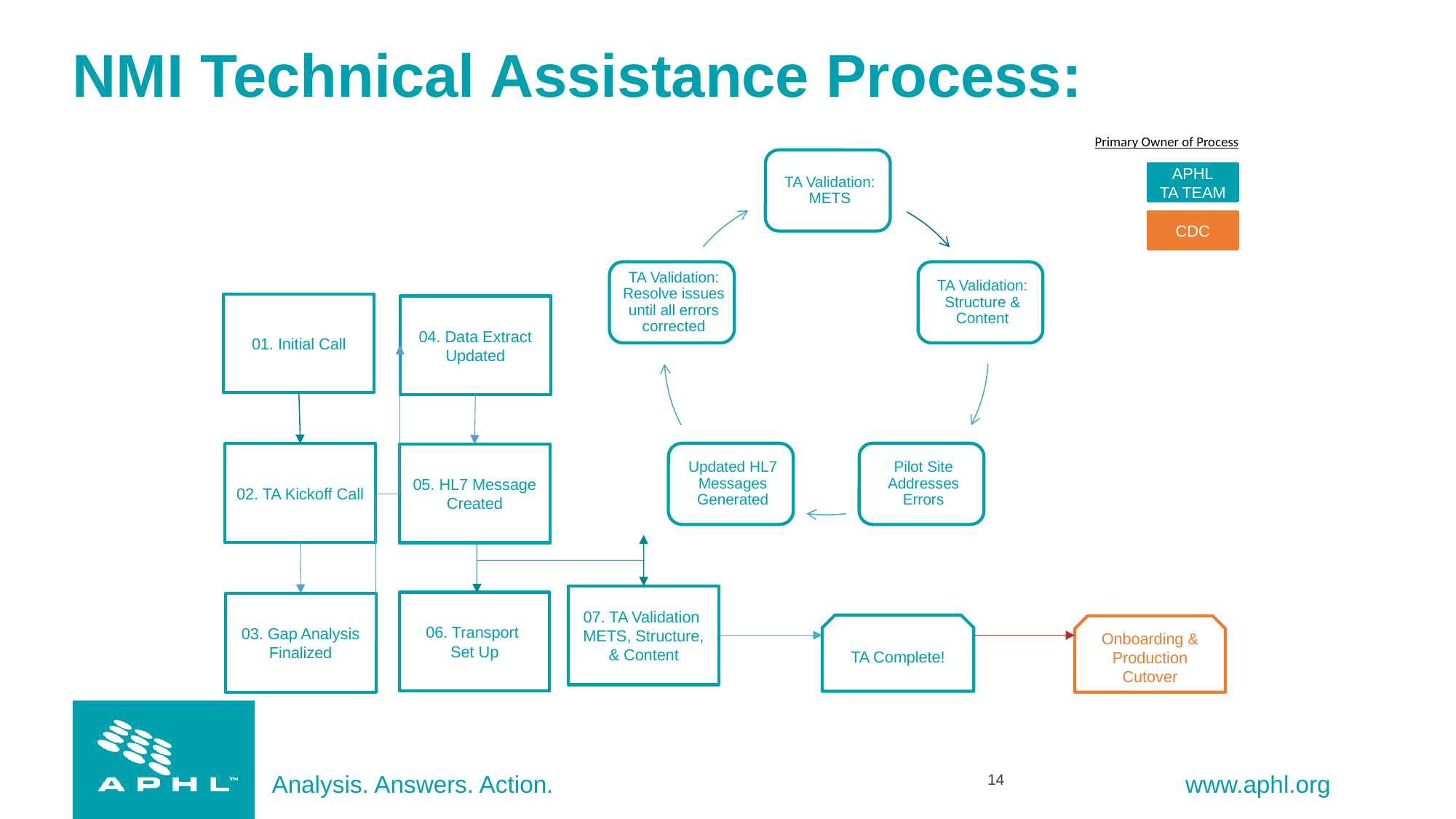

NMI Technical Assistance Process:
Primary Owner of Process
TA Validation: METS
TA Validation: Structure & Content
Pilot Site Addresses Errors
Updated HL7 Messages Generated
TA Validation: Resolve issues until all errors corrected
APHL
TA TEAM

04. Data Extract Updated
02. TA Kickoff Call
05. HL7 Message Created
06. Transport
Set Up
03. Gap Analysis Finalized
Onboarding & Production Cutover
CDC
# t
01. Initial Call
t
07. TA Validation
METS, Structure, & Content
TA Complete!
14